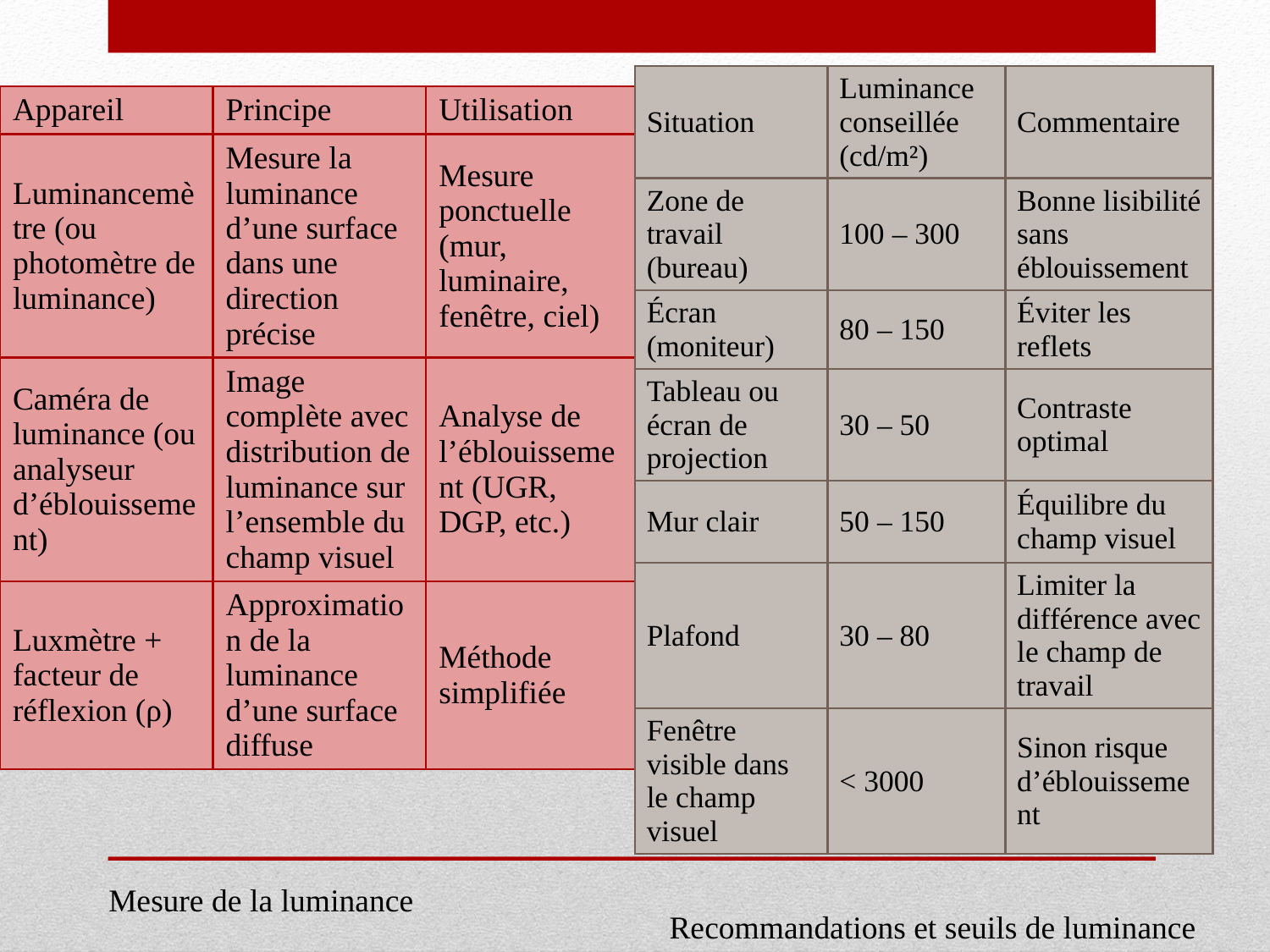

| Situation | Luminance conseillée (cd/m²) | Commentaire |
| --- | --- | --- |
| Zone de travail (bureau) | 100 – 300 | Bonne lisibilité sans éblouissement |
| Écran (moniteur) | 80 – 150 | Éviter les reflets |
| Tableau ou écran de projection | 30 – 50 | Contraste optimal |
| Mur clair | 50 – 150 | Équilibre du champ visuel |
| Plafond | 30 – 80 | Limiter la différence avec le champ de travail |
| Fenêtre visible dans le champ visuel | < 3000 | Sinon risque d’éblouissement |
| Appareil | Principe | Utilisation |
| --- | --- | --- |
| Luminancemètre (ou photomètre de luminance) | Mesure la luminance d’une surface dans une direction précise | Mesure ponctuelle (mur, luminaire, fenêtre, ciel) |
| Caméra de luminance (ou analyseur d’éblouissement) | Image complète avec distribution de luminance sur l’ensemble du champ visuel | Analyse de l’éblouissement (UGR, DGP, etc.) |
| Luxmètre + facteur de réflexion (ρ) | Approximation de la luminance d’une surface diffuse | Méthode simplifiée |
Mesure de la luminance
Recommandations et seuils de luminance